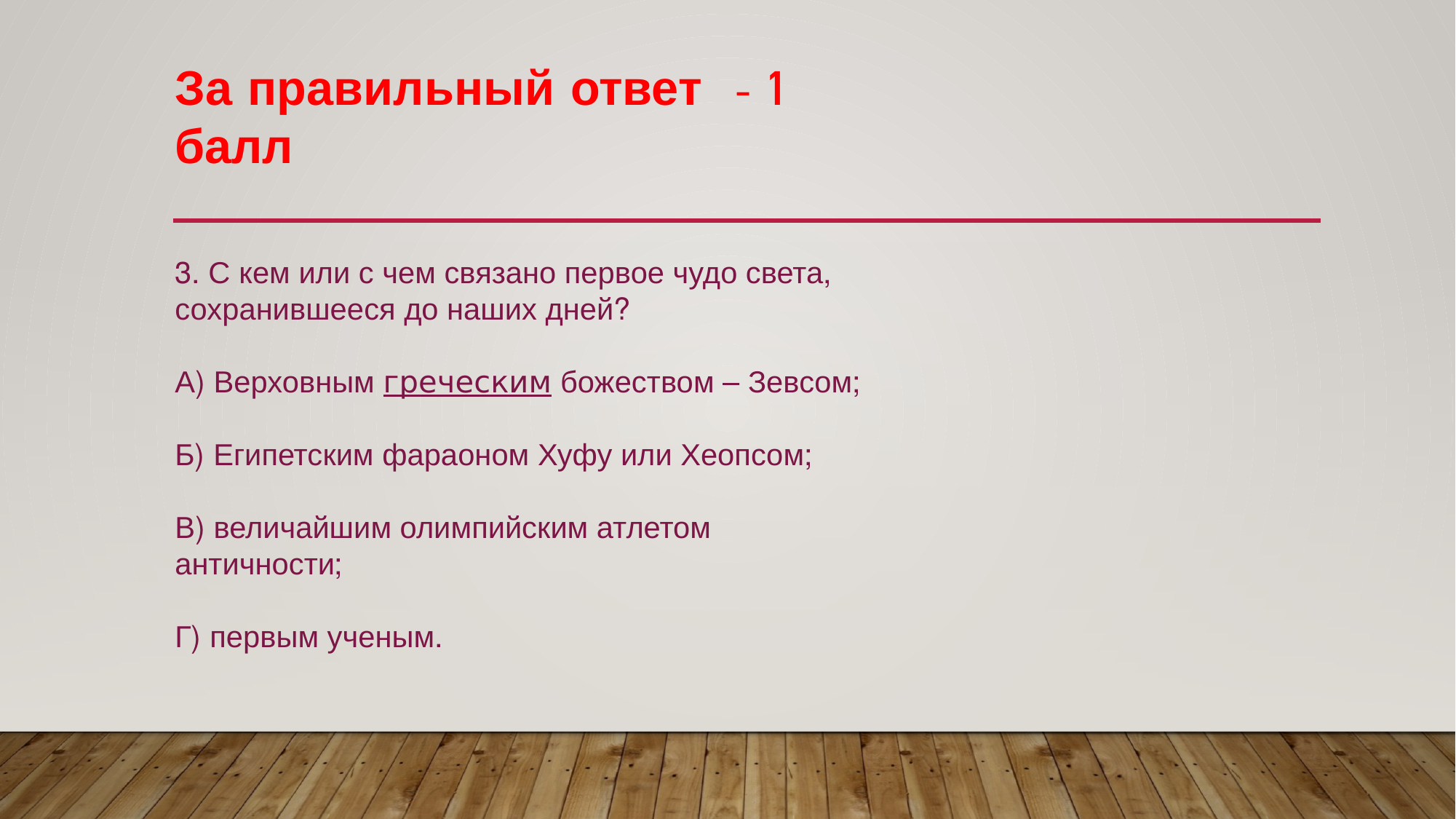

За правильный ответ  - 1 балл
3. С кем или с чем связано первое чудо света, сохранившееся до наших дней?
А) Верховным греческим божеством – Зевсом;
Б) Египетским фараоном Хуфу или Хеопсом;
В) величайшим олимпийским атлетом античности;
Г) первым ученым.